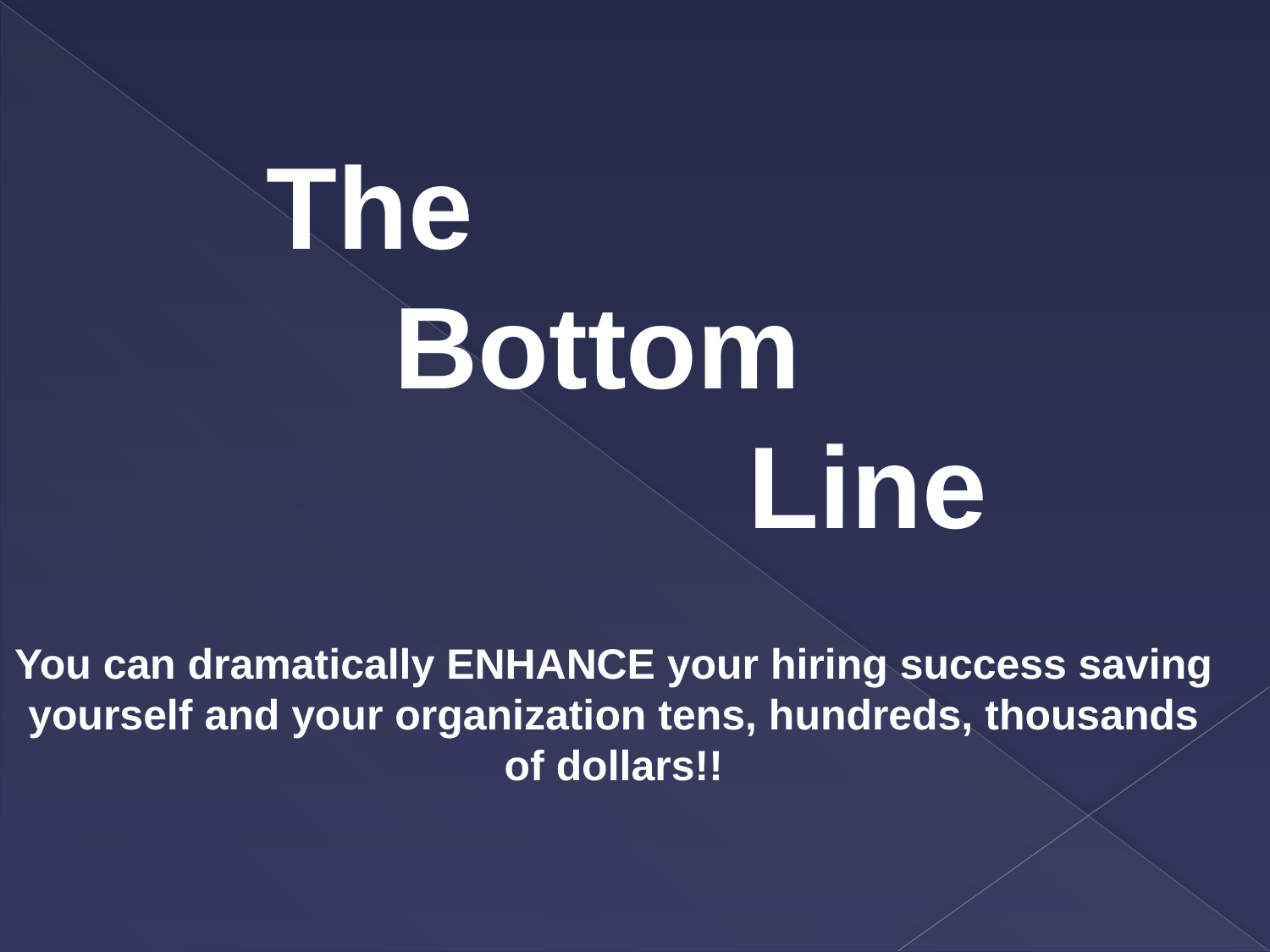

The
Bottom
				Line

You can dramatically ENHANCE your hiring success saving yourself and your organization tens, hundreds, thousands of dollars!!